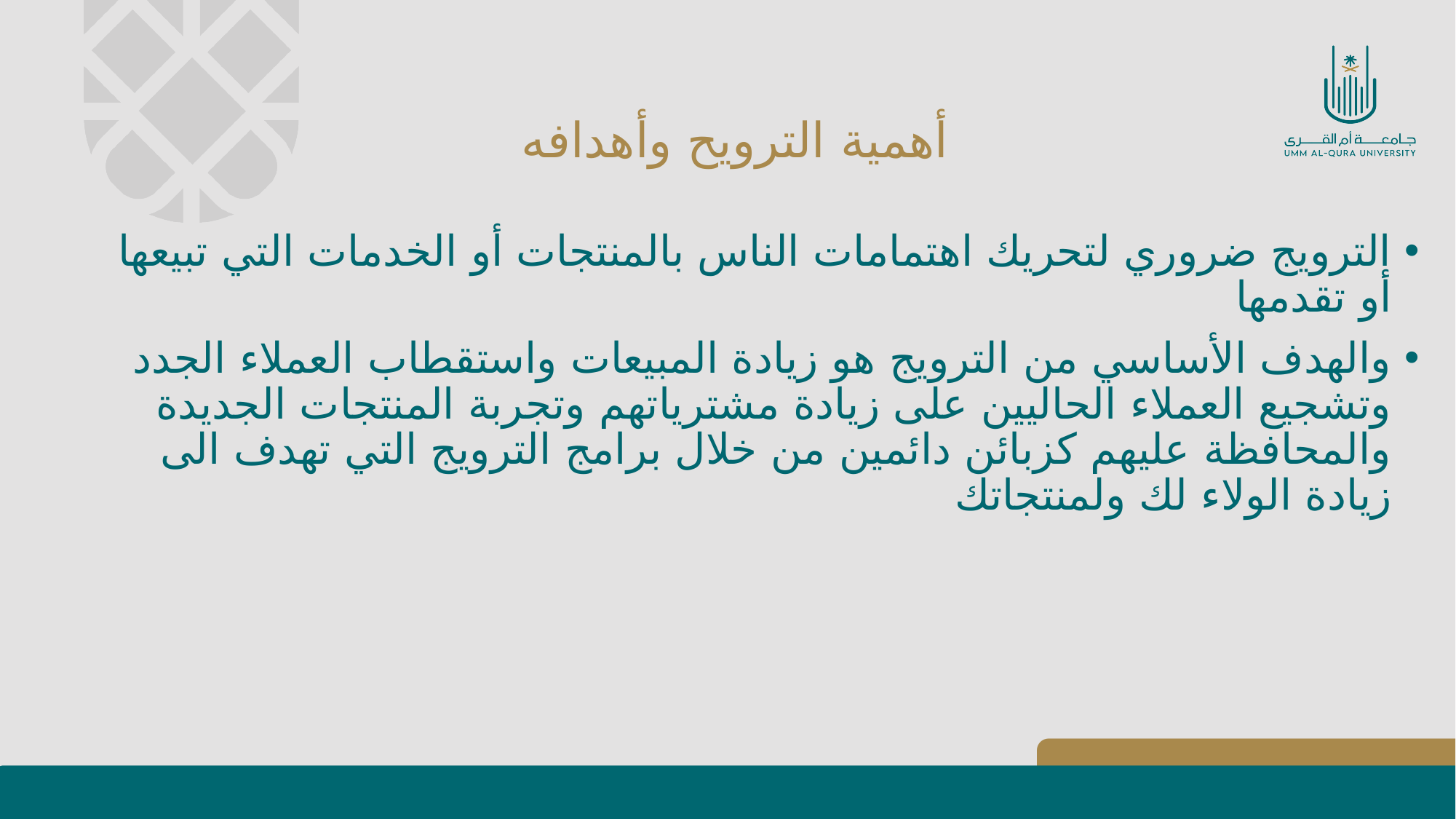

# أهمية الترويح وأهدافه
الترويج ضروري لتحريك اهتمامات الناس بالمنتجات أو الخدمات التي تبيعها أو تقدمها
والهدف الأساسي من الترويج هو زيادة المبيعات واستقطاب العملاء الجدد وتشجيع العملاء الحاليين على زيادة مشترياتهم وتجربة المنتجات الجديدة والمحافظة عليهم كزبائن دائمين من خلال برامج الترويج التي تهدف الى زيادة الولاء لك ولمنتجاتك